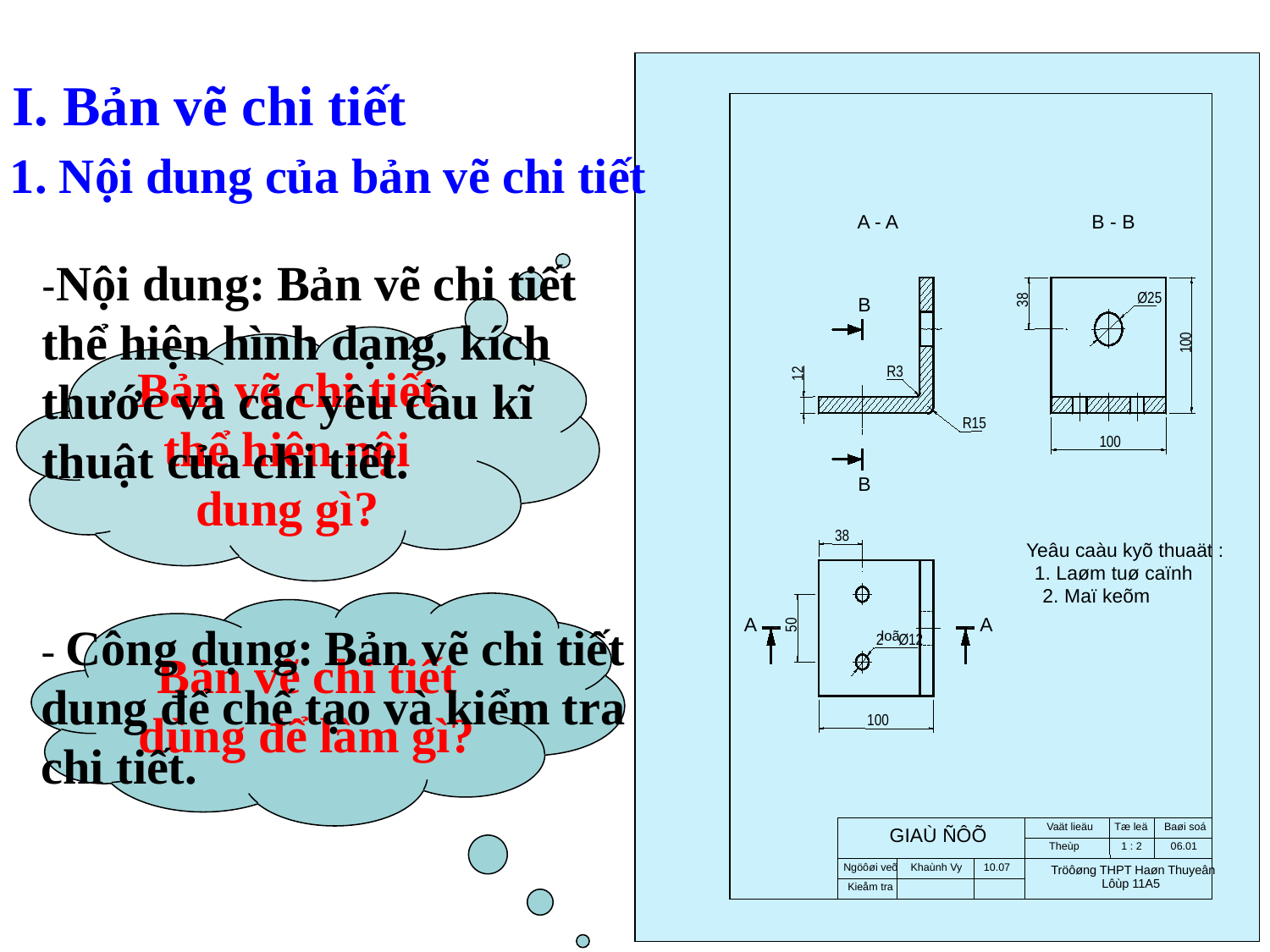

Vaät lieäu
Baøi soá
Tæ leä
GIAÙ ÑÔÕ

Theùp
1 : 2
06.01

Ngöôøi veõ
Khaùnh Vy
10.07
Tröôøng THPT Haøn Thuyeân
          Lôùp 11A5

Kieåm tra

A - A

B

R3
12

R15

B
B - B

Ø25
38

100

100

38

A
A
50

loã

2
Ø12

100

Yeâu caàu kyõ thuaät :
1. Laøm tuø caïnh
2. Maï keõm

I. Bản vẽ chi tiết
1. Nội dung của bản vẽ chi tiết
-Nội dung: Bản vẽ chi tiết thể hiện hình dạng, kích thước và các yêu cầu kĩ thuật của chi tiết.
Bản vẽ chi tiết thể hiện nội dung gì?
Bản vẽ chi tiết dùng để làm gì?
- Công dụng: Bản vẽ chi tiết dung để chế tạo và kiểm tra chi tiết.